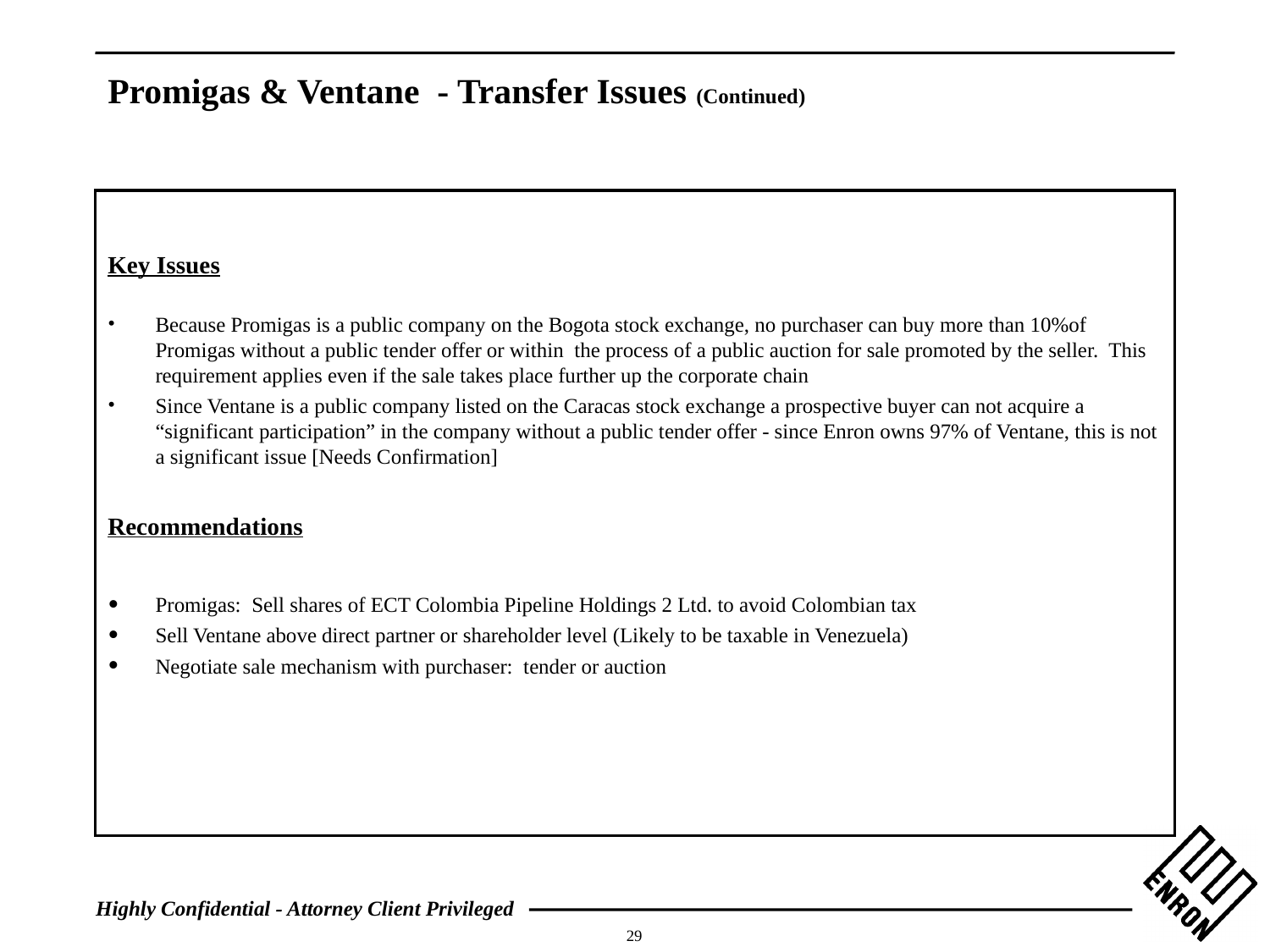

# Promigas & Ventane  - Transfer Issues (Continued)

Key Issues

Because Promigas is a public company on the Bogota stock exchange, no purchaser can buy more than 10%of Promigas without a public tender offer or within  the process of a public auction for sale promoted by the seller.  This requirement applies even if the sale takes place further up the corporate chain
Since Ventane is a public company listed on the Caracas stock exchange a prospective buyer can not acquire a “significant participation” in the company without a public tender offer - since Enron owns 97% of Ventane, this is not a significant issue [Needs Confirmation]

Recommendations

Promigas:  Sell shares of ECT Colombia Pipeline Holdings 2 Ltd. to avoid Colombian tax
Sell Ventane above direct partner or shareholder level (Likely to be taxable in Venezuela)
Negotiate sale mechanism with purchaser:  tender or auction